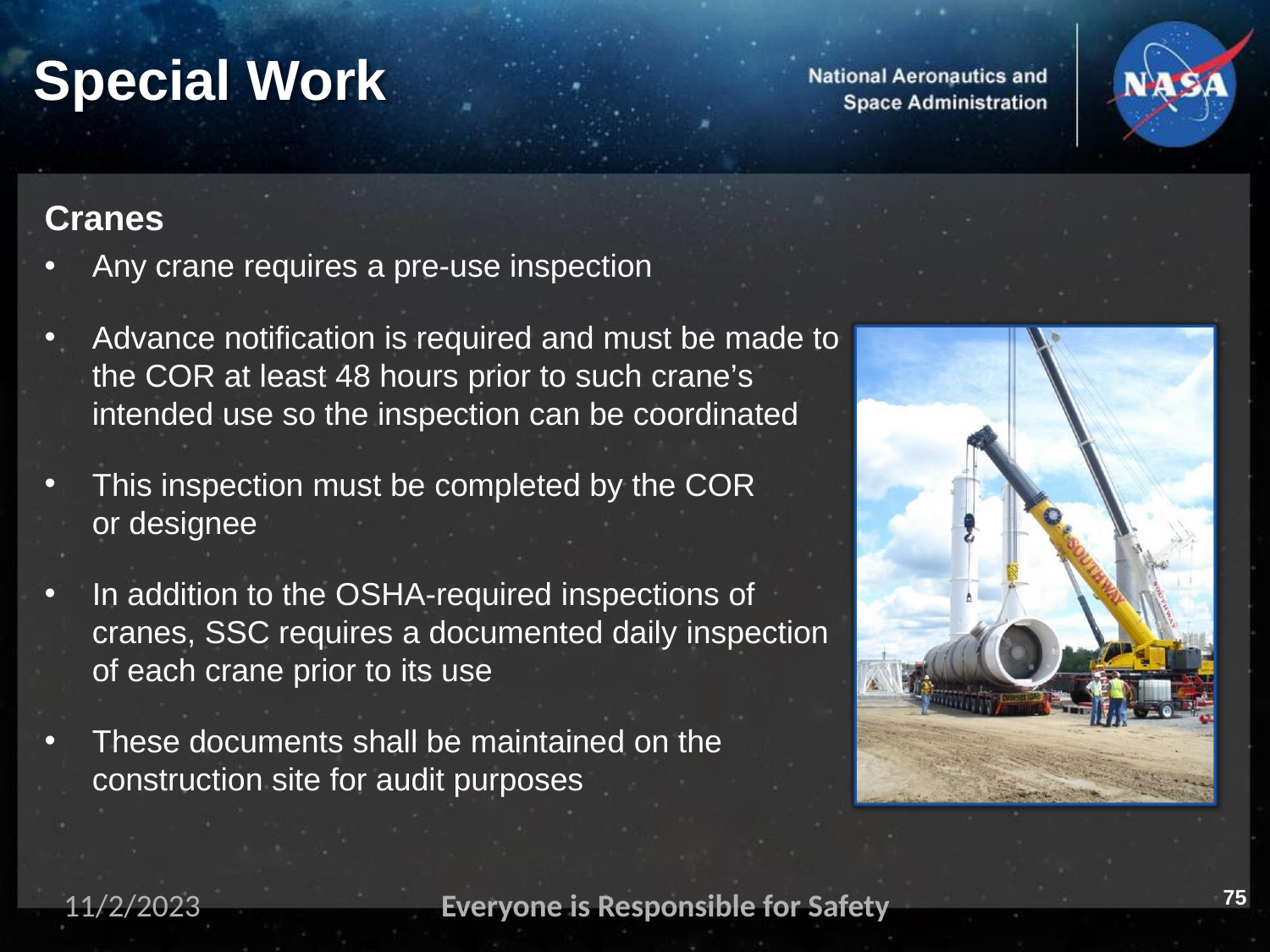

# Special Work

Cranes
Any crane requires a pre-use inspection

Advance notification is required and must be made to the COR at least 48 hours prior to such crane’s intended use so the inspection can be coordinated

This inspection must be completed by the COR or designee

In addition to the OSHA-required inspections of cranes, SSC requires a documented daily inspection of each crane prior to its use

These documents shall be maintained on the
construction site for audit purposes

75

11/2/2023
Everyone is Responsible for Safety